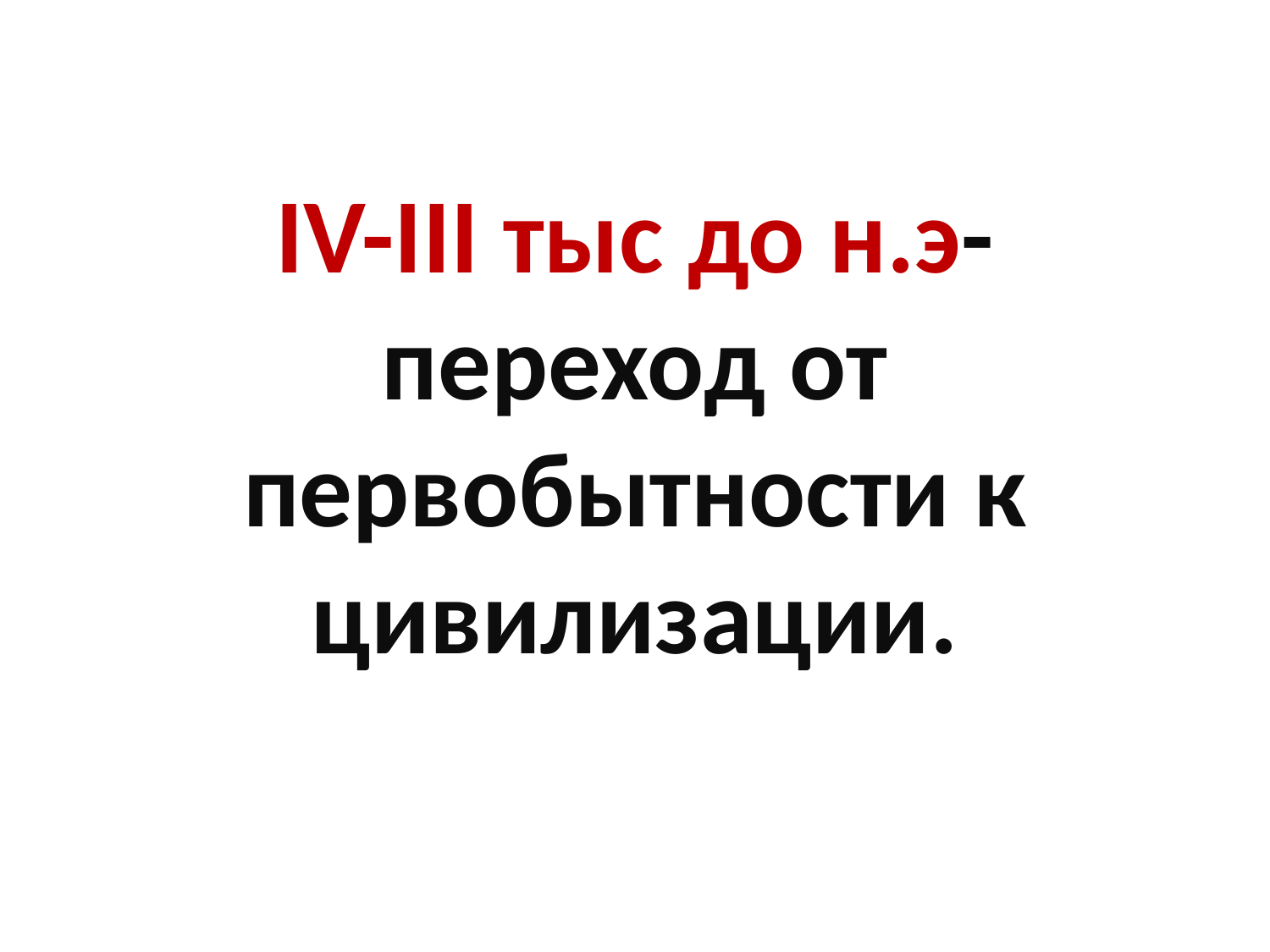

# IV-III тыс до н.э-переход от первобытности к цивилизации.